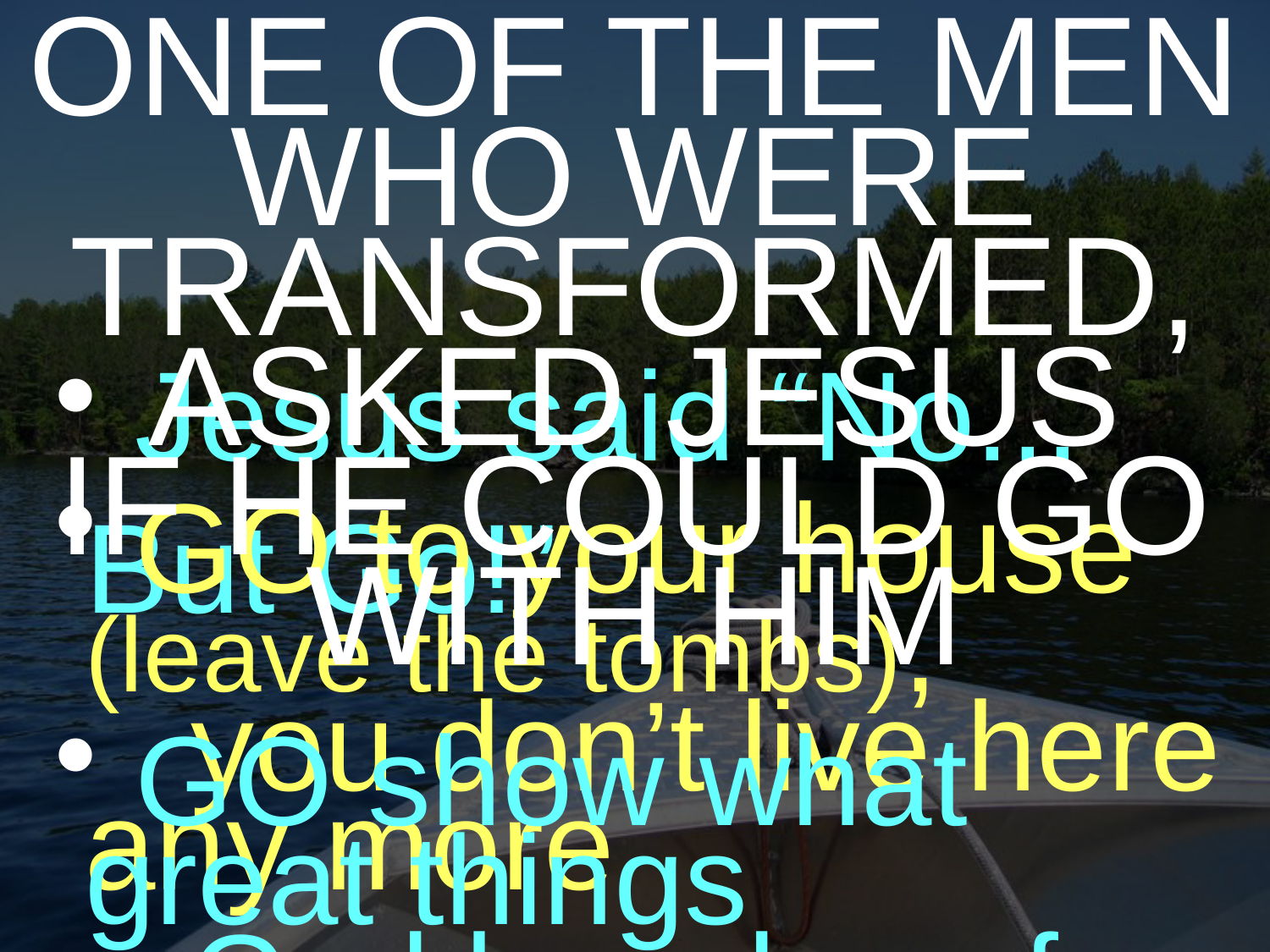

ONE OF THE MEN WHO WERE TRANSFORMED, ASKED JESUS
IF HE COULD GO WITH HIM
 Jesus said “No... But Go!”
 GO to your house (leave the tombs),
   you don’t live here any more
 GO show what great things
   God has done for you